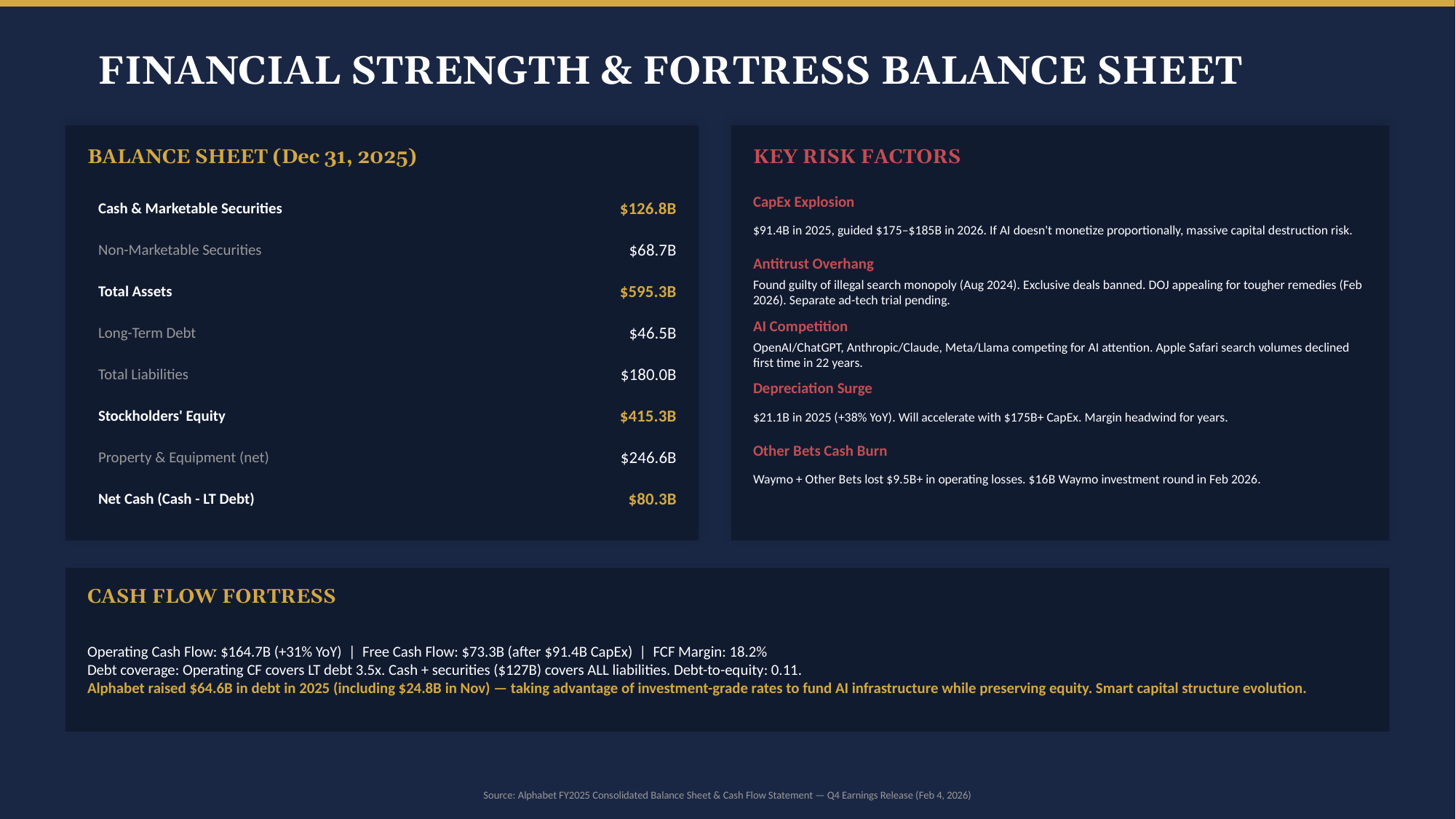

FINANCIAL STRENGTH & FORTRESS BALANCE SHEET

BALANCE SHEET (Dec 31, 2025)
KEY RISK FACTORS
Cash & Marketable Securities
$126.8B
CapEx Explosion
$91.4B in 2025, guided $175–$185B in 2026. If AI doesn't monetize proportionally, massive capital destruction risk.
Non-Marketable Securities
$68.7B
Antitrust Overhang
Found guilty of illegal search monopoly (Aug 2024). Exclusive deals banned. DOJ appealing for tougher remedies (Feb 2026). Separate ad-tech trial pending.
Total Assets
$595.3B
Long-Term Debt
$46.5B
AI Competition
OpenAI/ChatGPT, Anthropic/Claude, Meta/Llama competing for AI attention. Apple Safari search volumes declined first time in 22 years.
Total Liabilities
$180.0B
Depreciation Surge
$21.1B in 2025 (+38% YoY). Will accelerate with $175B+ CapEx. Margin headwind for years.
Stockholders' Equity
$415.3B
Property & Equipment (net)
$246.6B
Other Bets Cash Burn
Waymo + Other Bets lost $9.5B+ in operating losses. $16B Waymo investment round in Feb 2026.
Net Cash (Cash - LT Debt)
$80.3B

CASH FLOW FORTRESS
Operating Cash Flow: $164.7B (+31% YoY)  |  Free Cash Flow: $73.3B (after $91.4B CapEx)  |  FCF Margin: 18.2%
Debt coverage: Operating CF covers LT debt 3.5x. Cash + securities ($127B) covers ALL liabilities. Debt-to-equity: 0.11.
Alphabet raised $64.6B in debt in 2025 (including $24.8B in Nov) — taking advantage of investment-grade rates to fund AI infrastructure while preserving equity. Smart capital structure evolution.
Source: Alphabet FY2025 Consolidated Balance Sheet & Cash Flow Statement — Q4 Earnings Release (Feb 4, 2026)